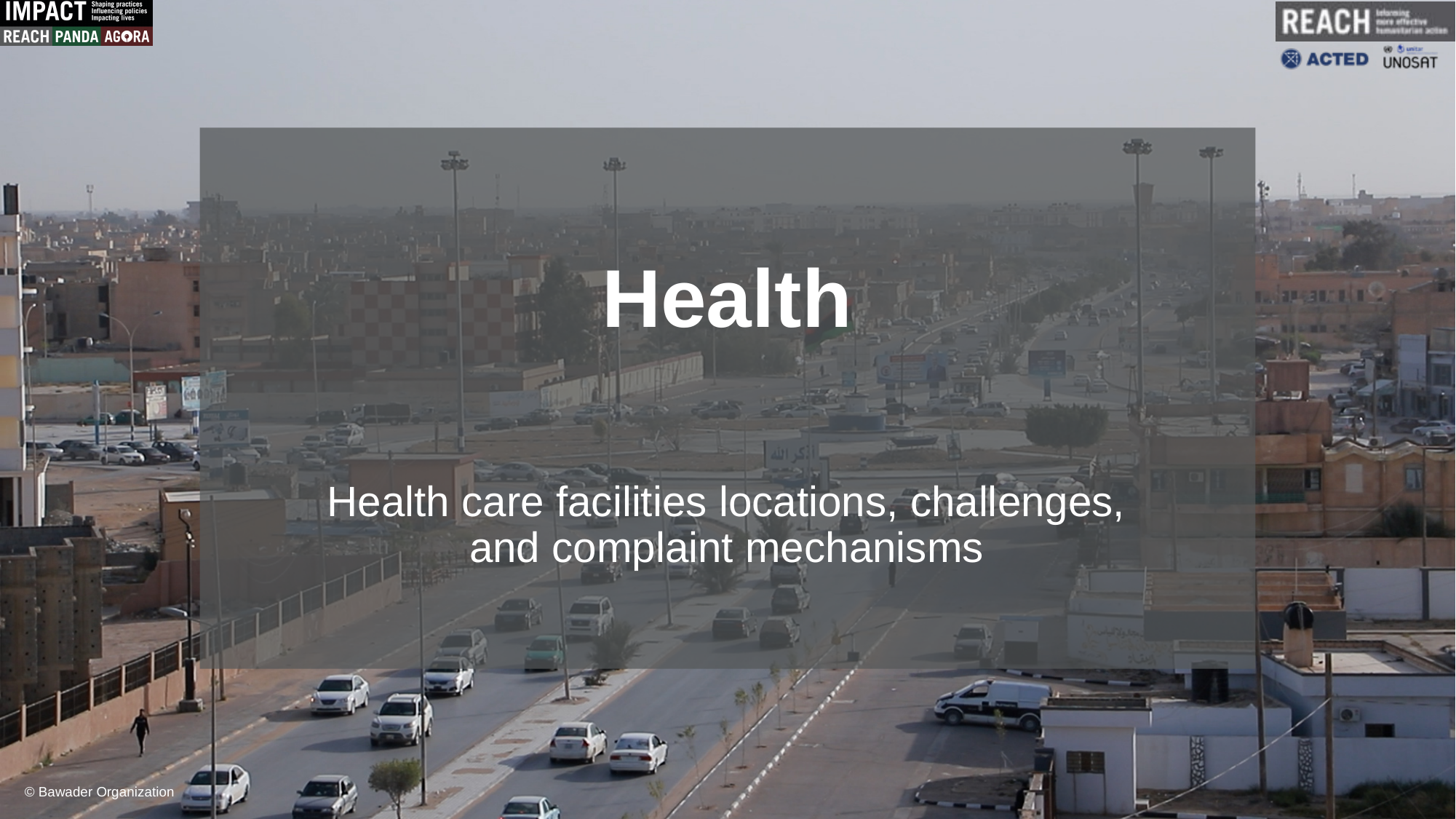

Health
Health care facilities locations, challenges, and complaint mechanisms